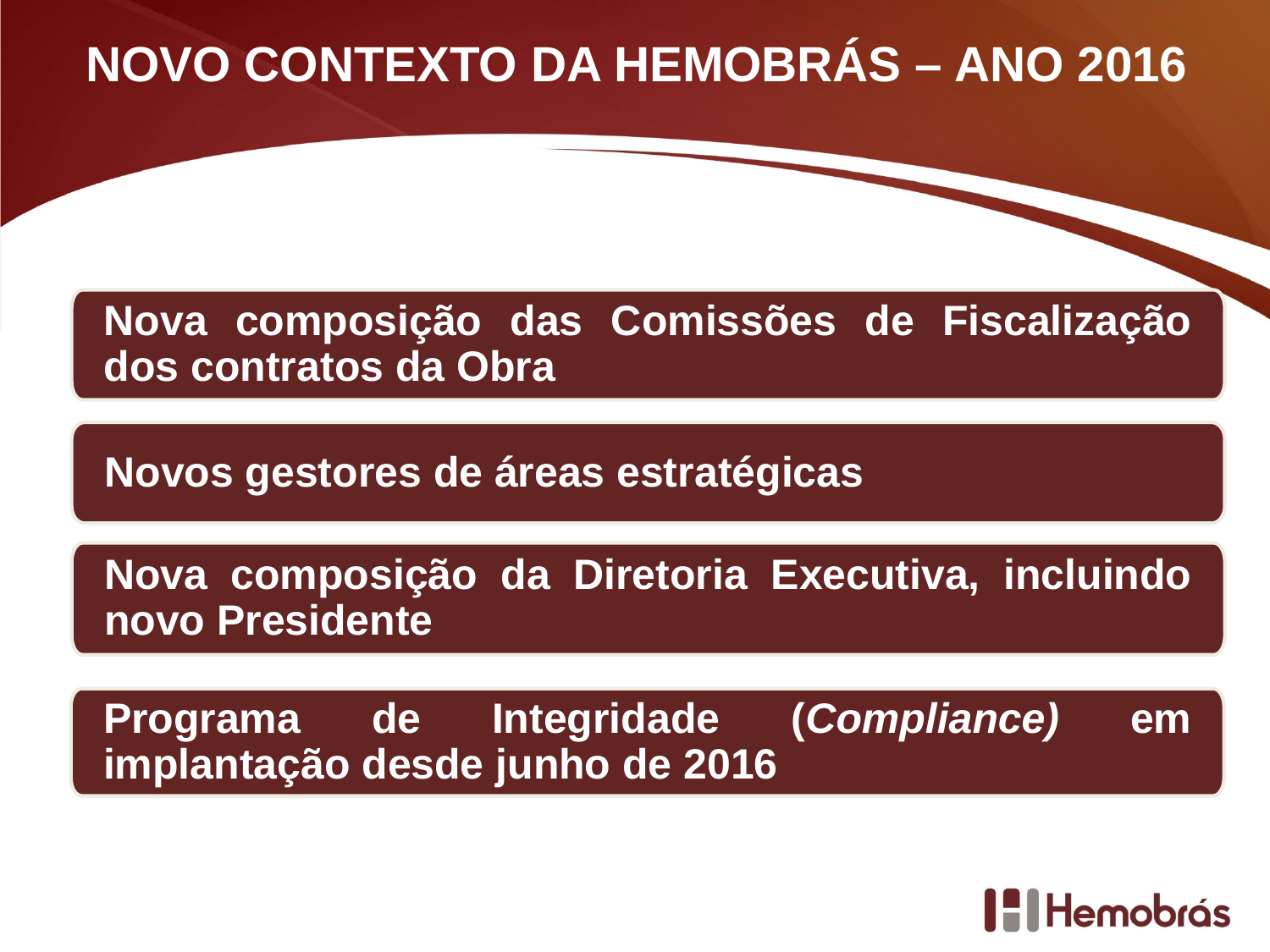

NOVO CONTEXTO DA HEMOBRÁS – ANO 2016
Nova composição das Comissões de Fiscalização dos contratos da Obra
Novos gestores de áreas estratégicas
Nova composição da Diretoria Executiva, incluindo novo Presidente
Programa de Integridade (Compliance) em implantação desde junho de 2016